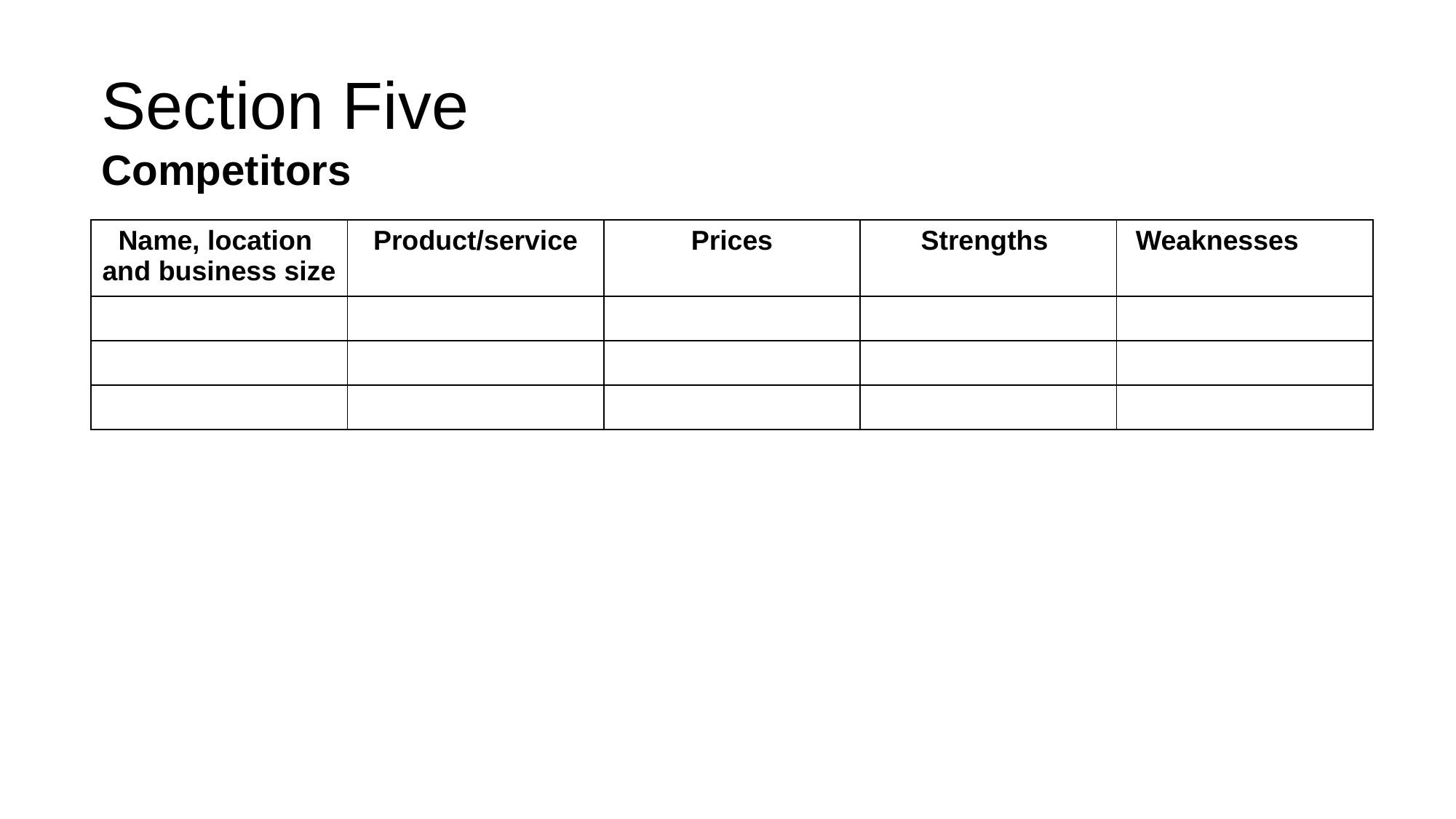

Section Five
Competitors
| Name, location and business size | Product/service | Prices | Strengths | Weaknesses |
| --- | --- | --- | --- | --- |
|  |  |  |  |  |
|  |  |  |  |  |
|  |  |  |  |  |